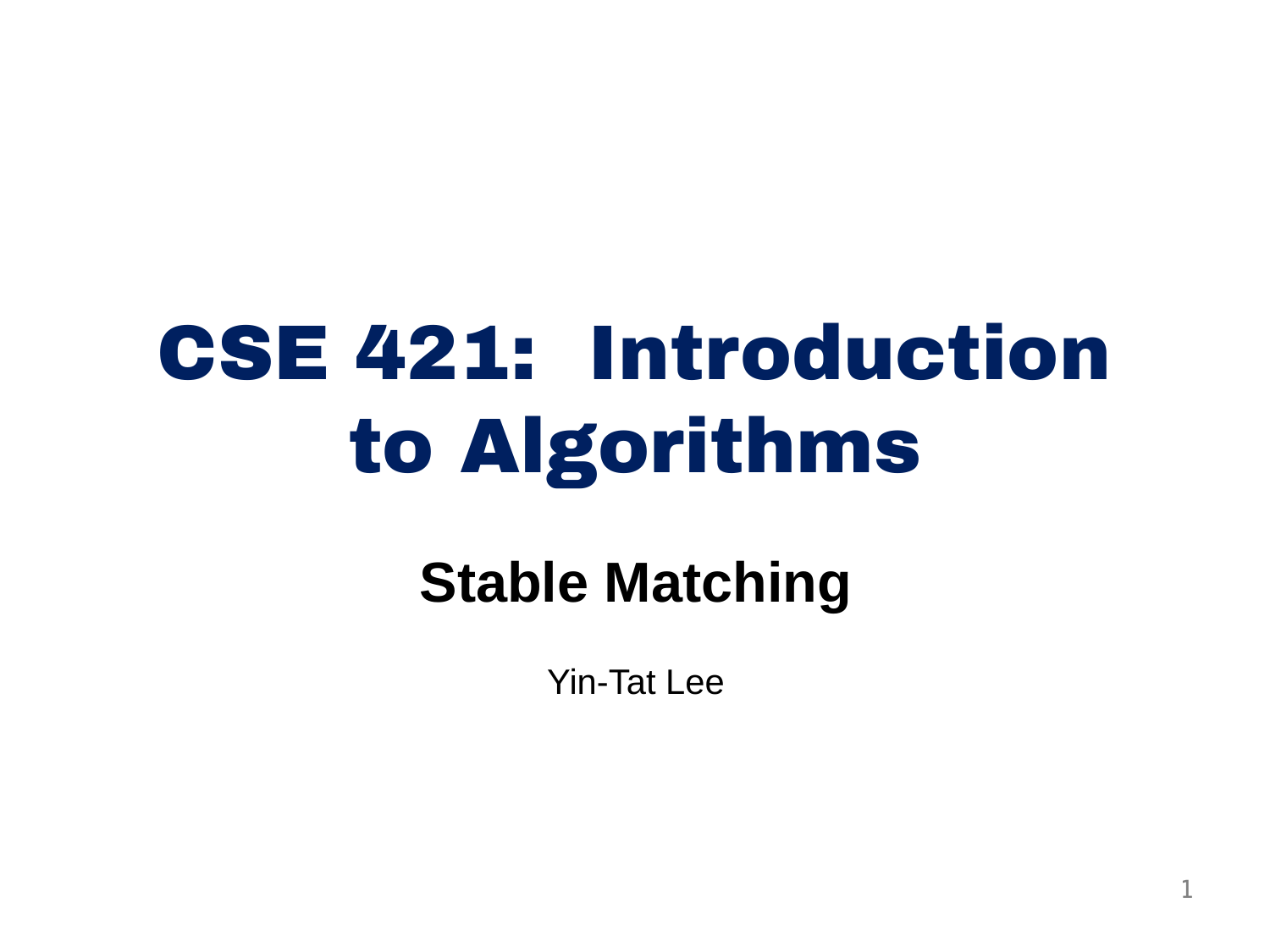

# CSE 421:  Introduction to Algorithms
Stable Matching

Yin-Tat Lee
1